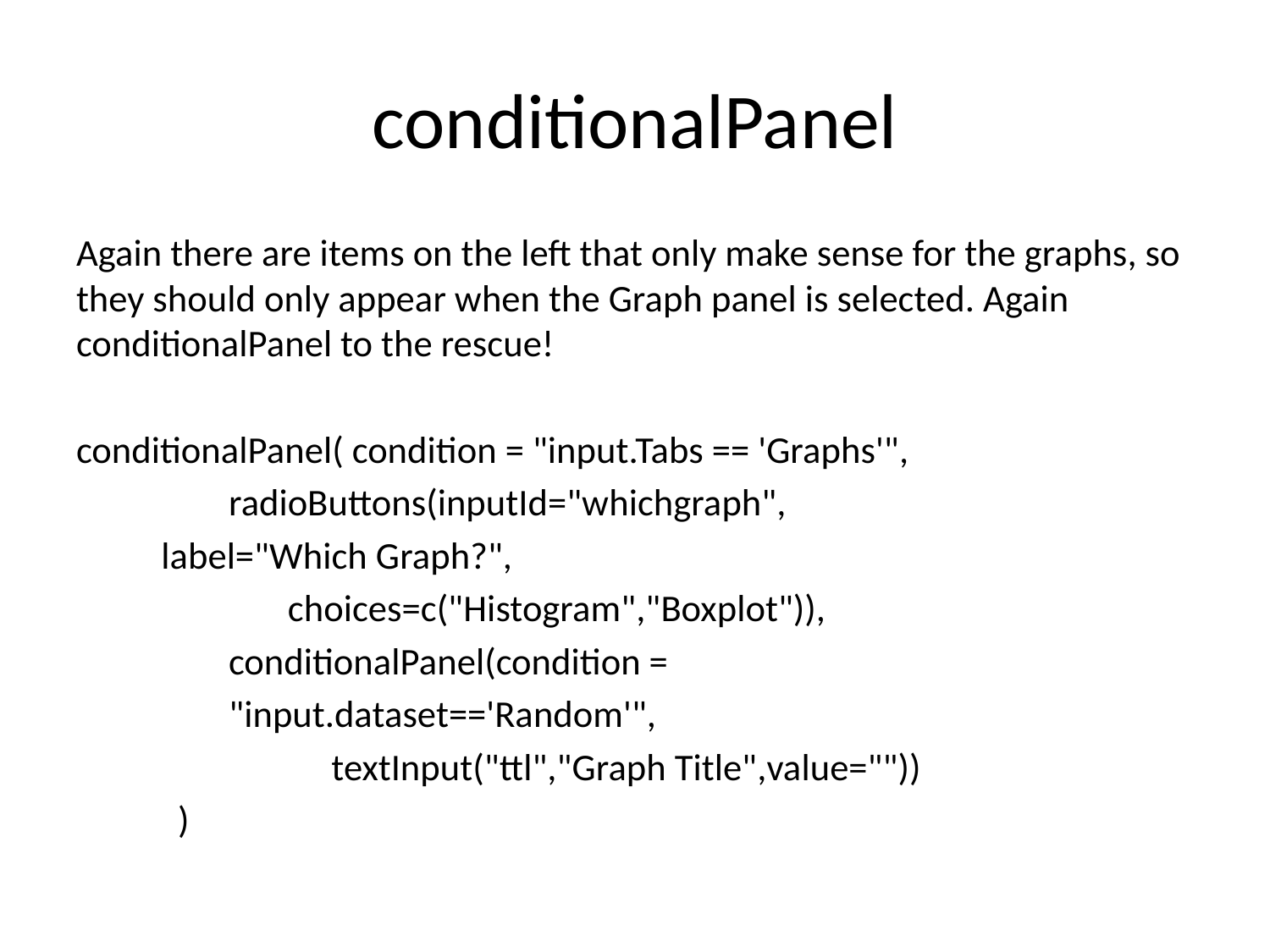

# conditionalPanel
Again there are items on the left that only make sense for the graphs, so they should only appear when the Graph panel is selected. Again conditionalPanel to the rescue!

conditionalPanel( condition = "input.Tabs == 'Graphs'",
                  radioButtons(inputId="whichgraph",
		label="Which Graph?",
                         choices=c("Histogram","Boxplot")),
                  conditionalPanel(condition =
		        "input.dataset=='Random'",
                      	textInput("ttl","Graph Title",value=""))
            )